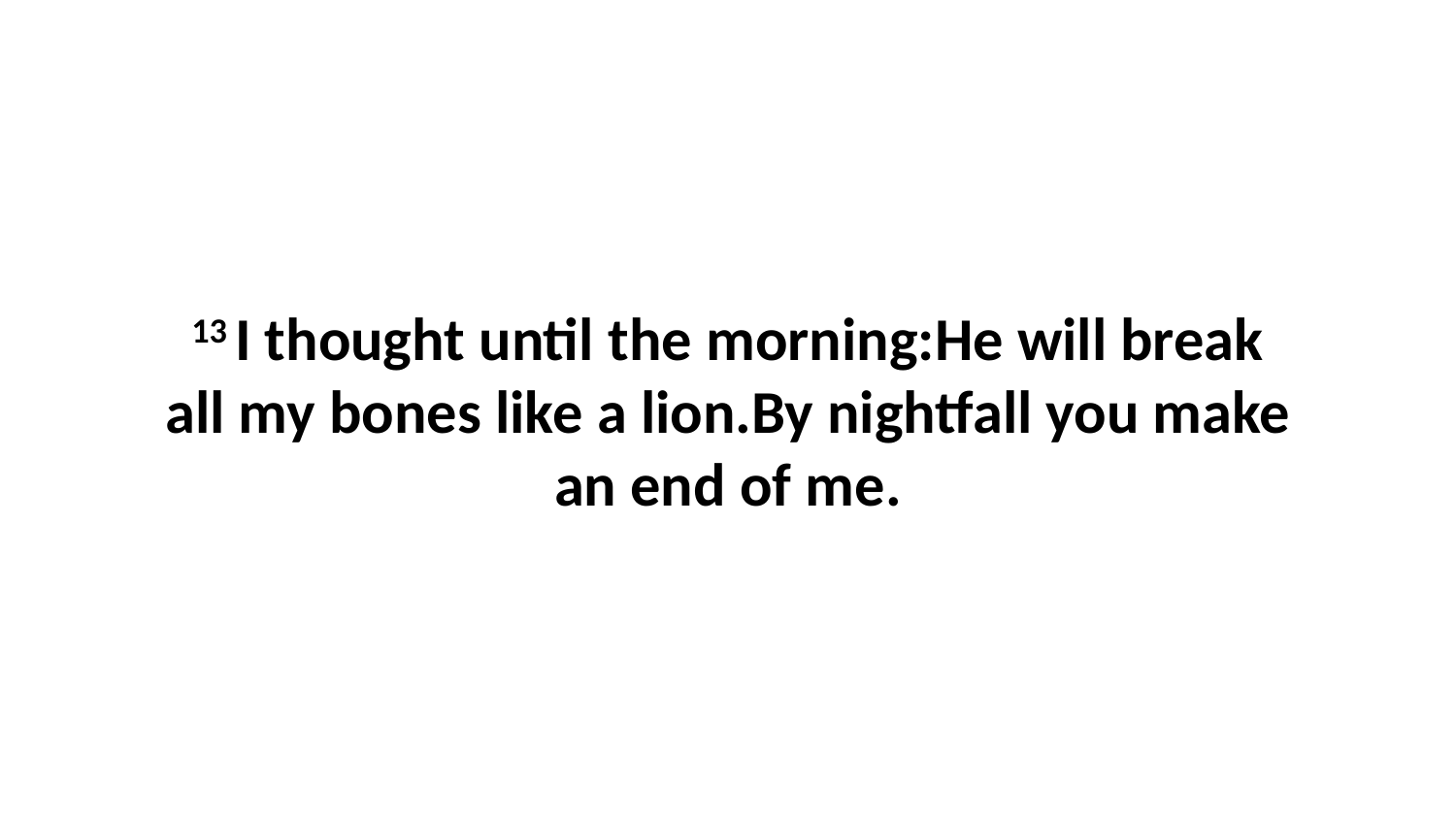

13 I thought until the morning:He will break all my bones like a lion.By nightfall you make an end of me.